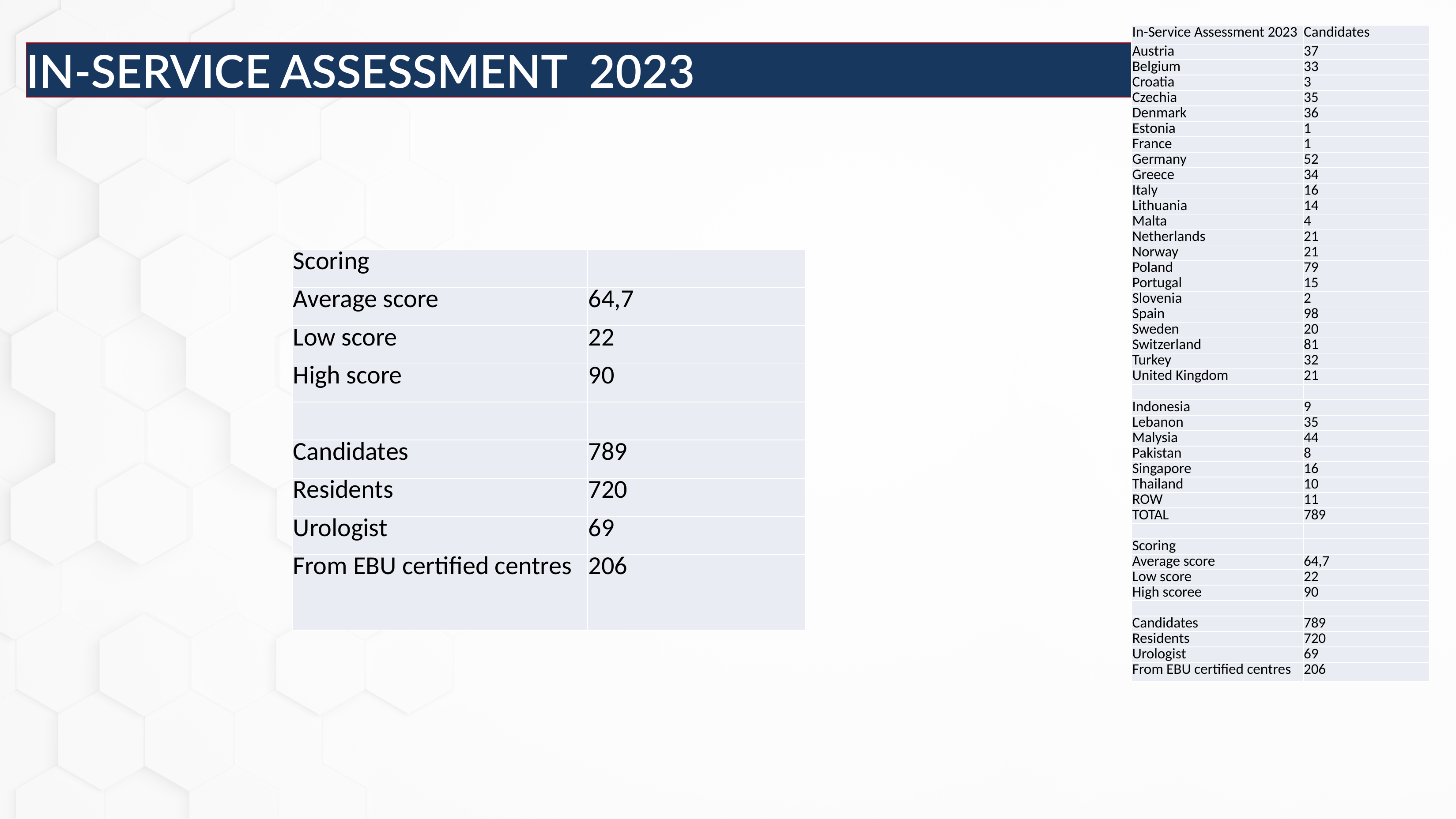

| In-Service Assessment 2023 | Candidates |
| --- | --- |
| Austria | 37 |
| Belgium | 33 |
| Croatia | 3 |
| Czechia | 35 |
| Denmark | 36 |
| Estonia | 1 |
| France | 1 |
| Germany | 52 |
| Greece | 34 |
| Italy | 16 |
| Lithuania | 14 |
| Malta | 4 |
| Netherlands | 21 |
| Norway | 21 |
| Poland | 79 |
| Portugal | 15 |
| Slovenia | 2 |
| Spain | 98 |
| Sweden | 20 |
| Switzerland | 81 |
| Turkey | 32 |
| United Kingdom | 21 |
|  |  |
| Indonesia | 9 |
| Lebanon | 35 |
| Malysia | 44 |
| Pakistan | 8 |
| Singapore | 16 |
| Thailand | 10 |
| ROW | 11 |
| TOTAL | 789 |
|  |  |
| Scoring |  |
| Average score | 64,7 |
| Low score | 22 |
| High scoree | 90 |
|  |  |
| Candidates | 789 |
| Residents | 720 |
| Urologist | 69 |
| From EBU certified centres | 206 |
# IN-SERVICE ASSESSMENT  2023
| Scoring |  |
| --- | --- |
| Average score | 64,7 |
| Low score | 22 |
| High score | 90 |
|  |  |
| Candidates | 789 |
| Residents | 720 |
| Urologist | 69 |
| From EBU certified centres | 206 |